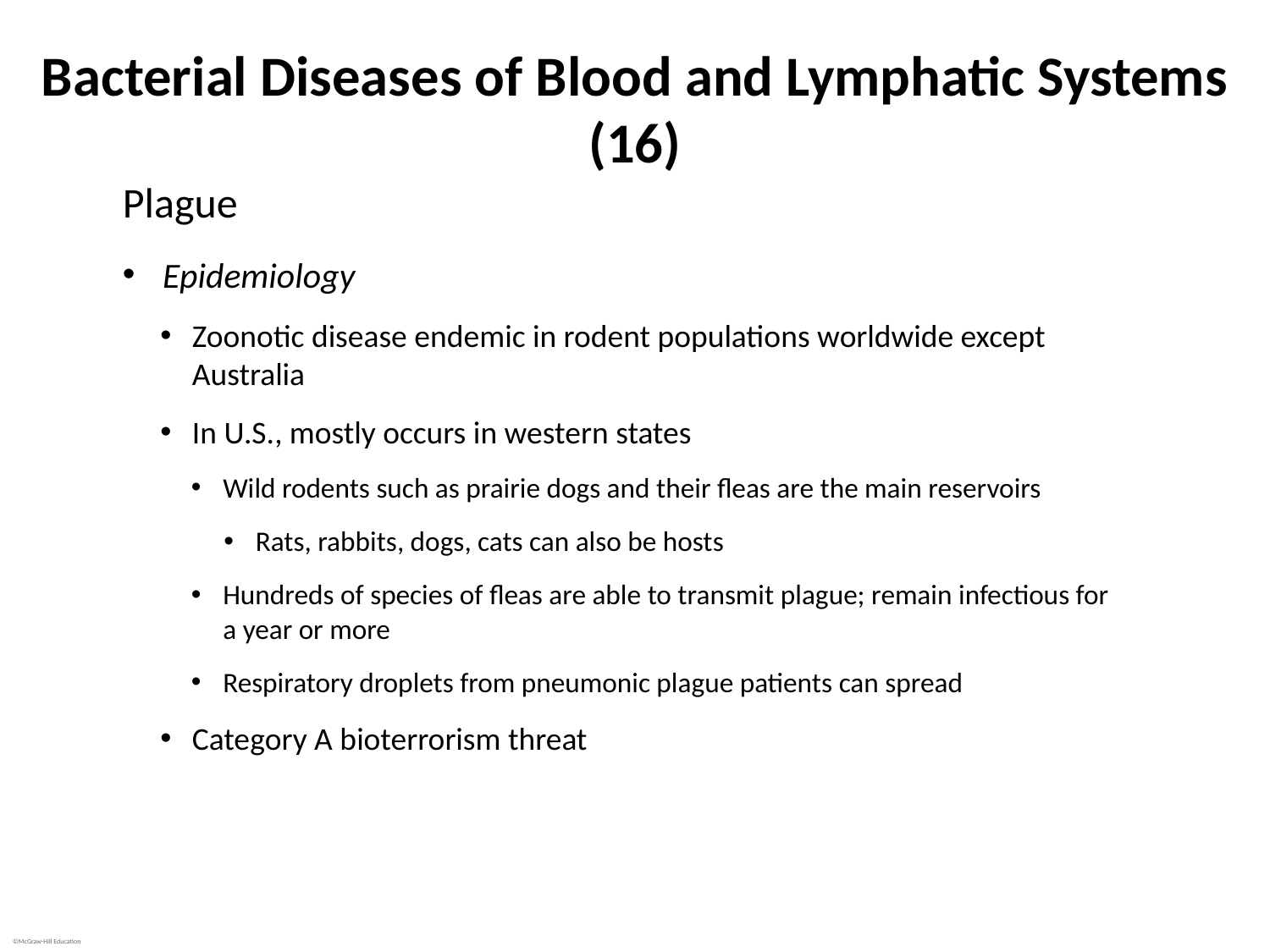

# Bacterial Diseases of Blood and Lymphatic Systems (16)
Plague
Epidemiology
Zoonotic disease endemic in rodent populations worldwide except Australia
In U.S., mostly occurs in western states
Wild rodents such as prairie dogs and their fleas are the main reservoirs
Rats, rabbits, dogs, cats can also be hosts
Hundreds of species of fleas are able to transmit plague; remain infectious for a year or more
Respiratory droplets from pneumonic plague patients can spread
Category A bioterrorism threat